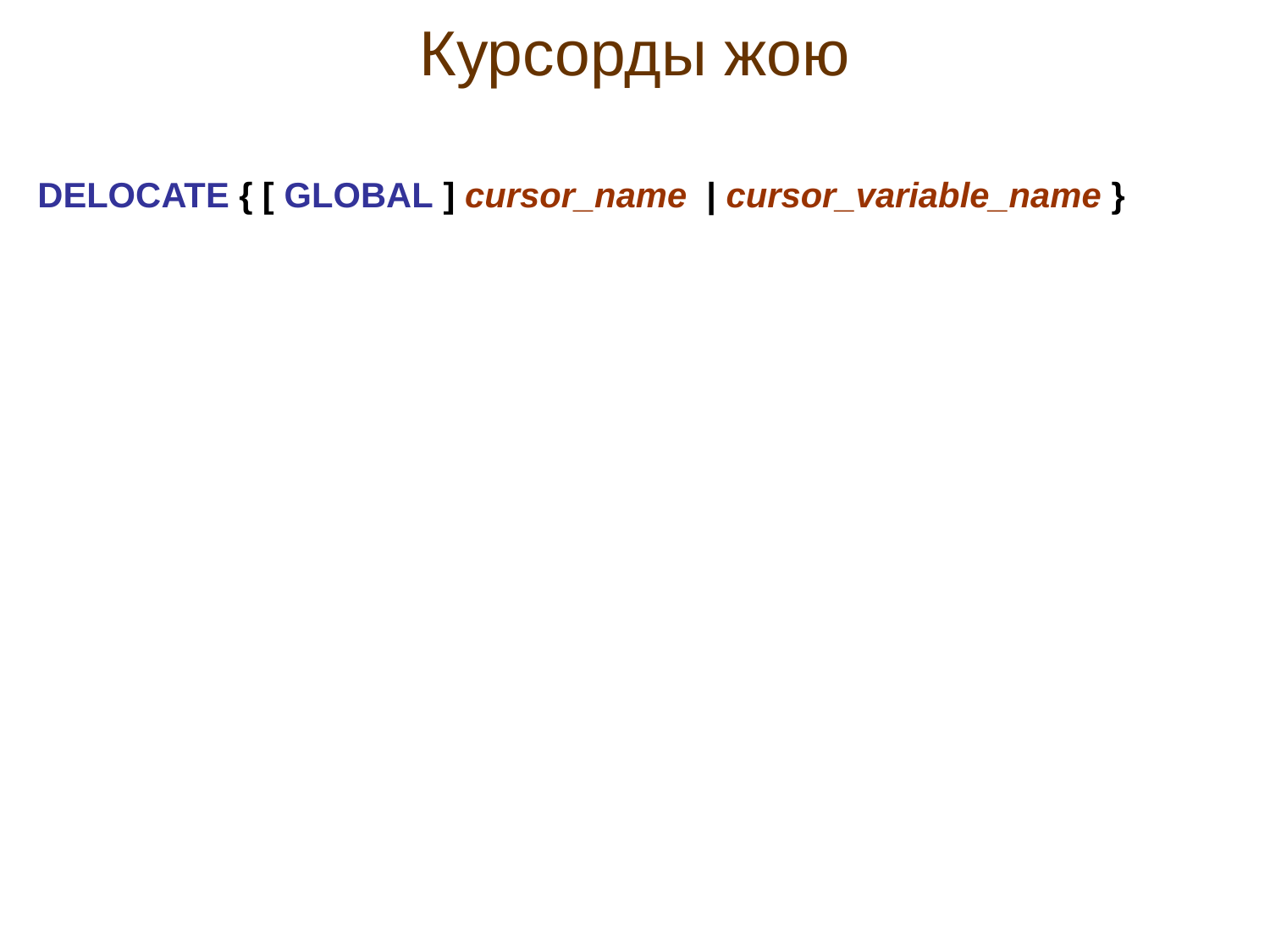

# Курсорды жою
DELOCATE { [ GLOBAL ] cursor_name  | cursor_variable_name }